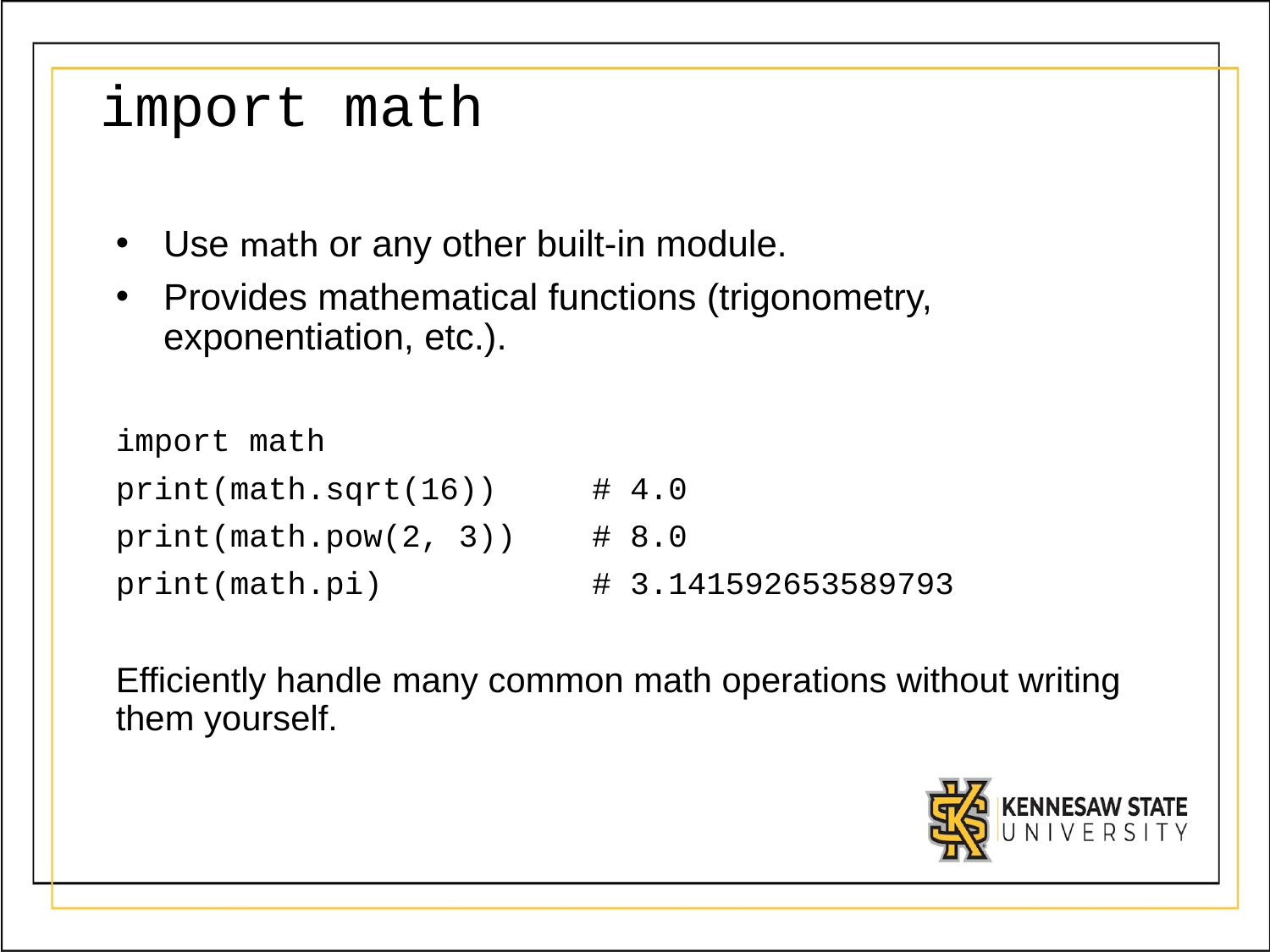

# import math

Use math or any other built-in module.
Provides mathematical functions (trigonometry, exponentiation, etc.).

import math
print(math.sqrt(16))     # 4.0
print(math.pow(2, 3))    # 8.0
print(math.pi)           # 3.141592653589793

Efficiently handle many common math operations without writing them yourself.